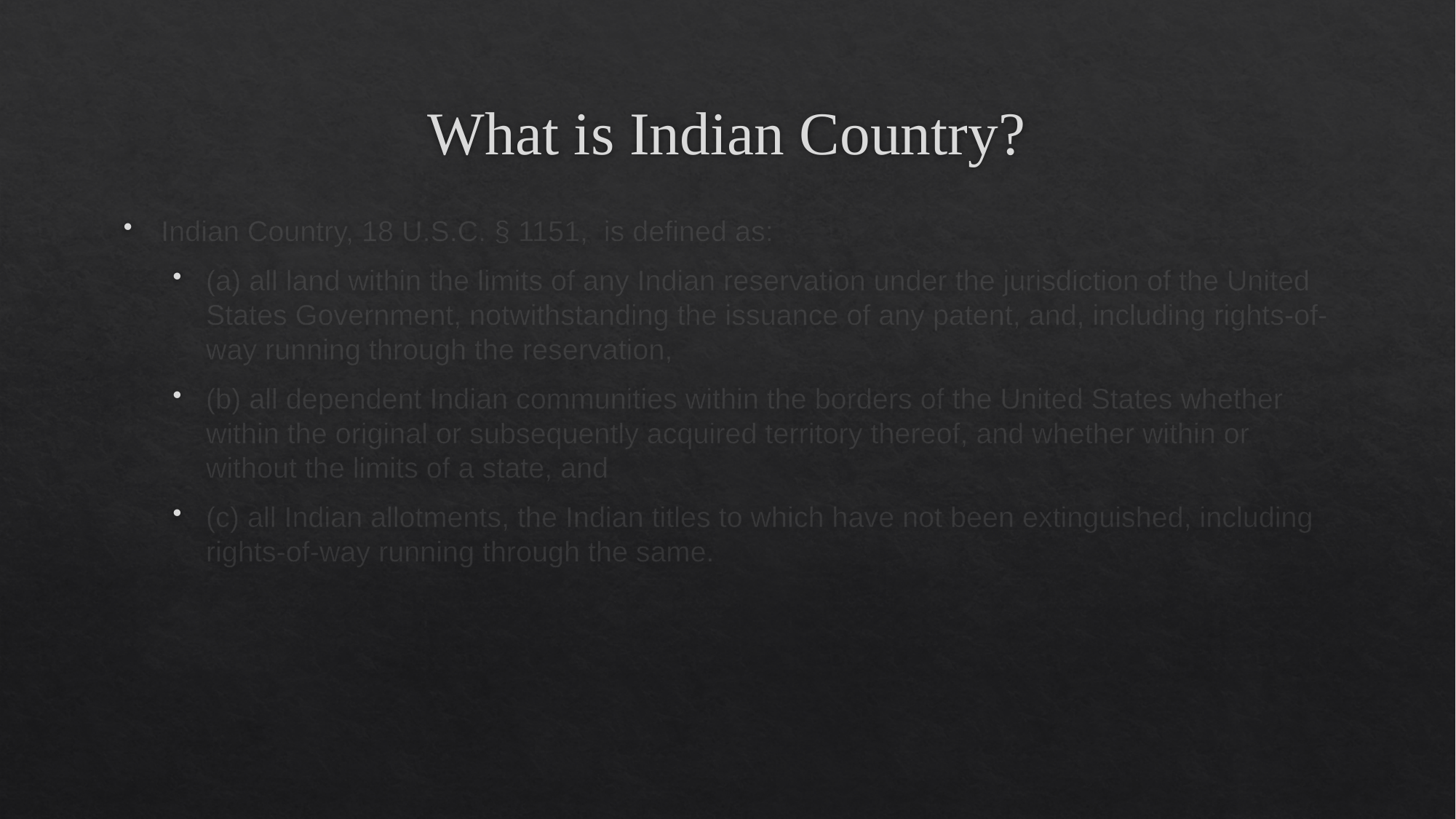

# What is Indian Country?
Indian Country, 18 U.S.C. § 1151,  is defined as:
(a) all land within the limits of any Indian reservation under the jurisdiction of the United States Government, notwithstanding the issuance of any patent, and, including rights-of-way running through the reservation,
(b) all dependent Indian communities within the borders of the United States whether within the original or subsequently acquired territory thereof, and whether within or without the limits of a state, and
(c) all Indian allotments, the Indian titles to which have not been extinguished, including rights-of-way running through the same.